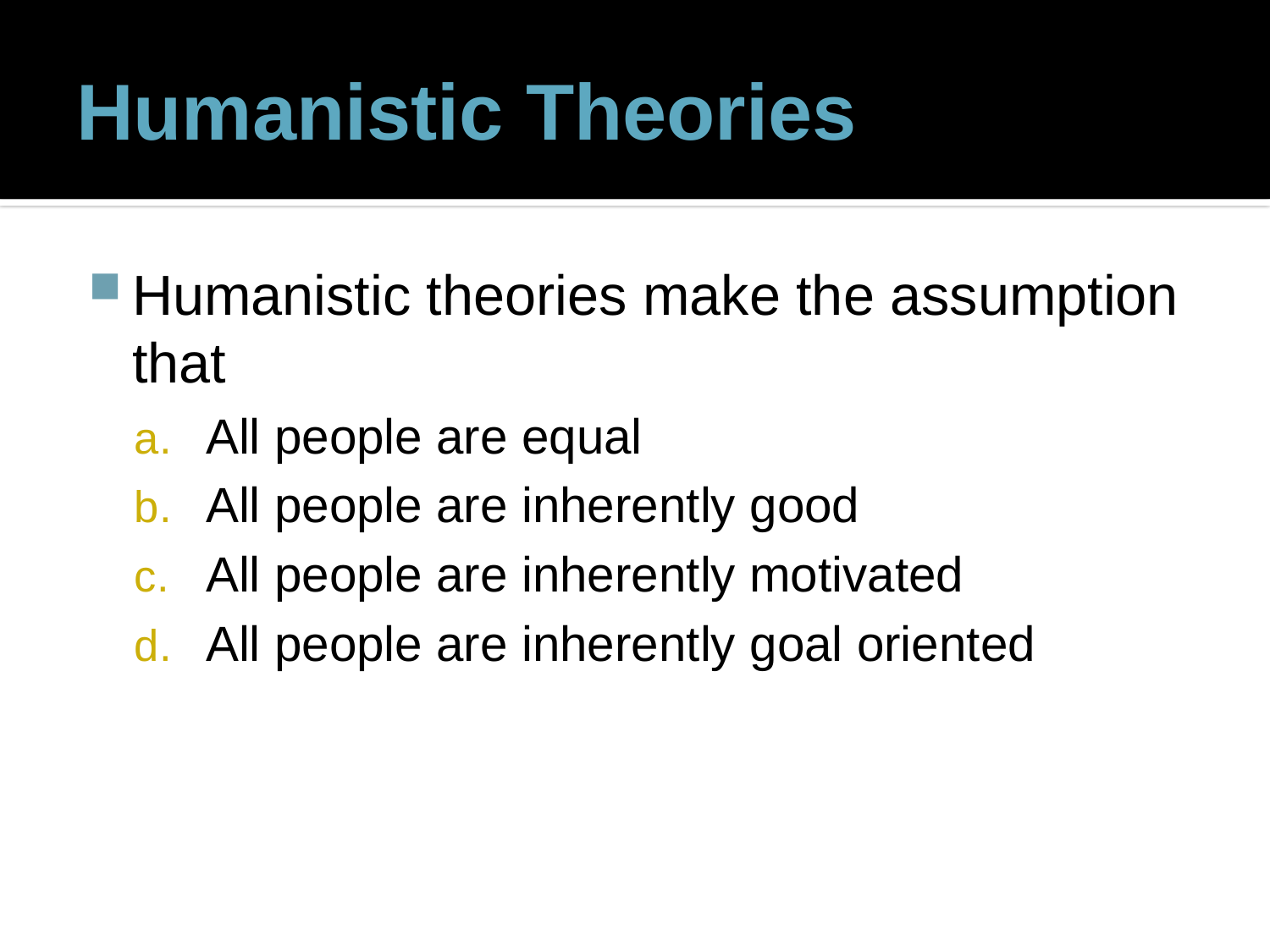

# Humanistic Theories
Humanistic theories make the assumption that
All people are equal
All people are inherently good
All people are inherently motivated
All people are inherently goal oriented